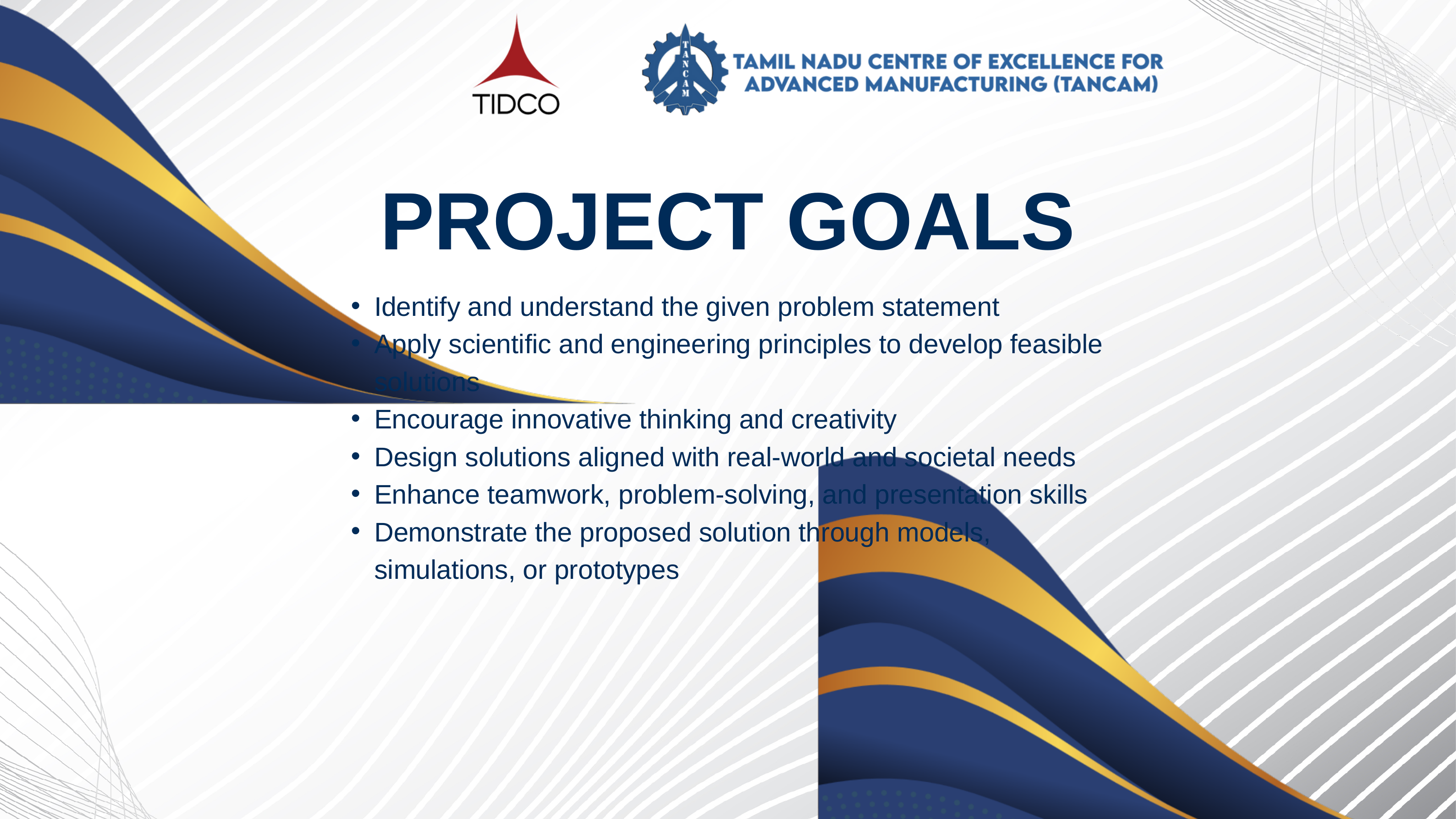

PROJECT GOALS
Identify and understand the given problem statement
Apply scientific and engineering principles to develop feasible solutions
Encourage innovative thinking and creativity
Design solutions aligned with real-world and societal needs
Enhance teamwork, problem-solving, and presentation skills
Demonstrate the proposed solution through models, simulations, or prototypes